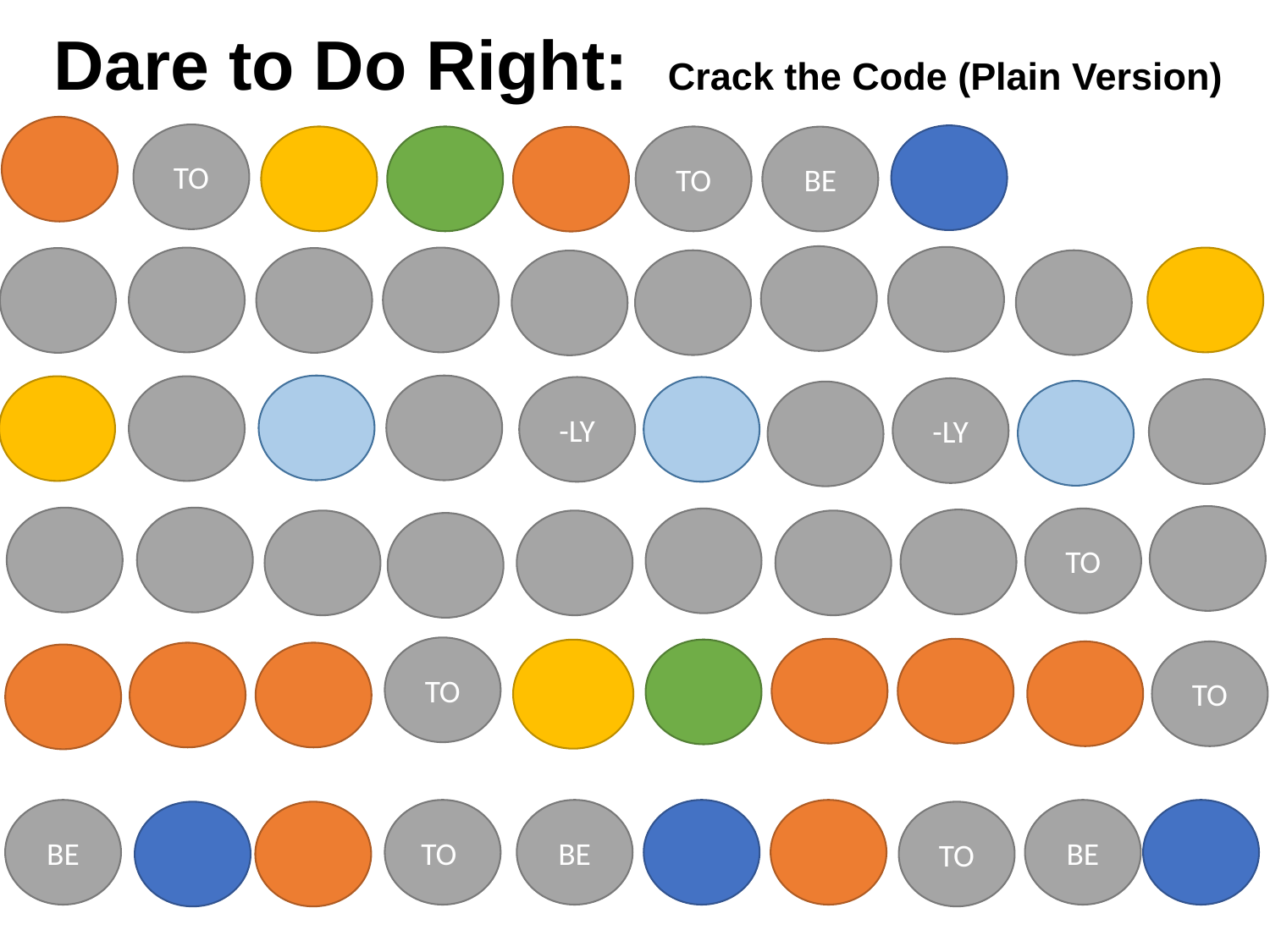

# Dare to Do Right:  Crack the Code (Plain Version)

TO

TO
BE

-LY

-LY

TO

TO

TO

BE
TO
BE

BE

TO